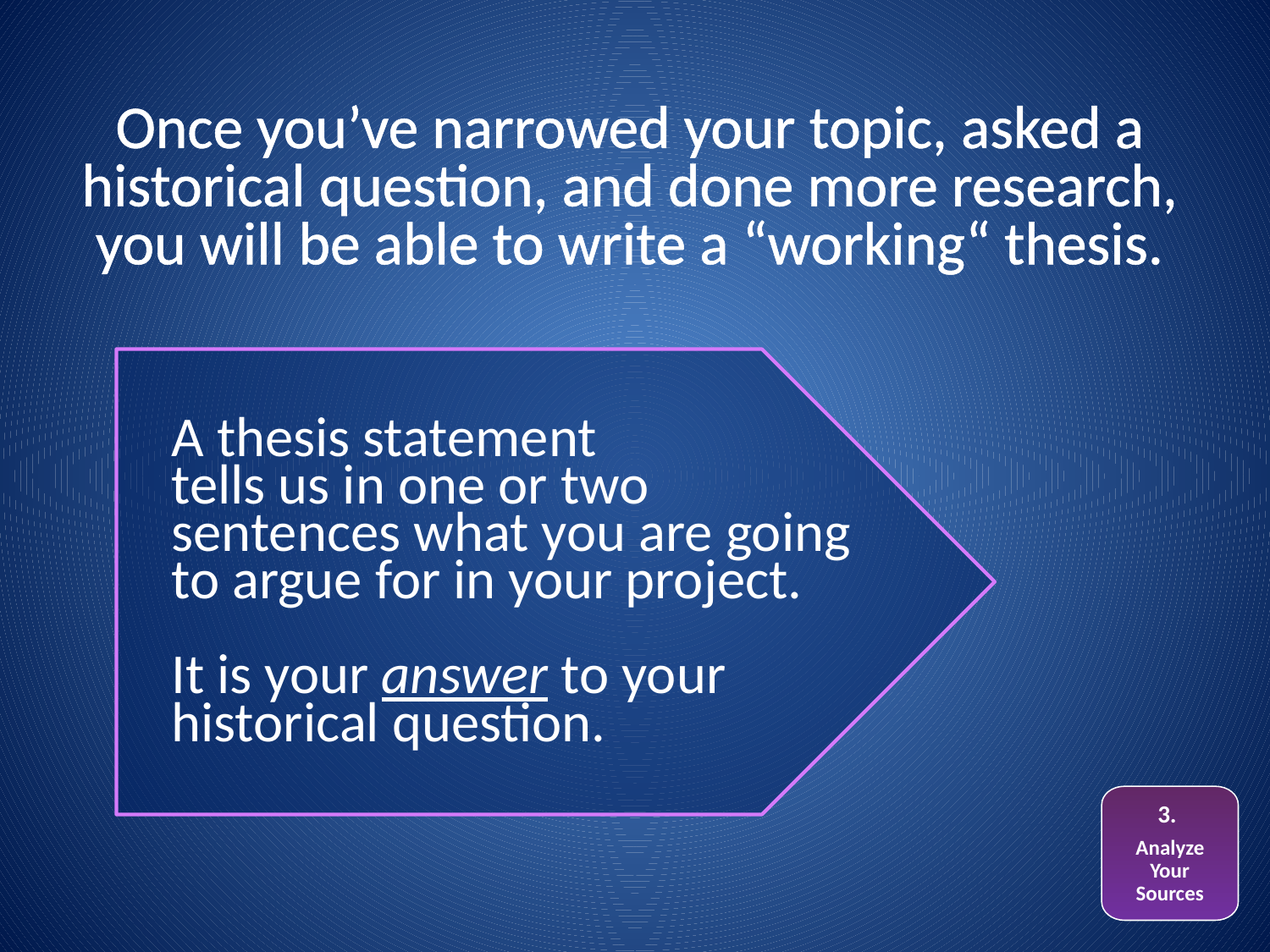

Once you’ve narrowed your topic, asked a historical question, and done more research, you will be able to write a “working“ thesis.

A thesis statement
tells us in one or two
sentences what you are going
to argue for in your project.

It is your answer to your historical question.
3.
Analyze Your Sources